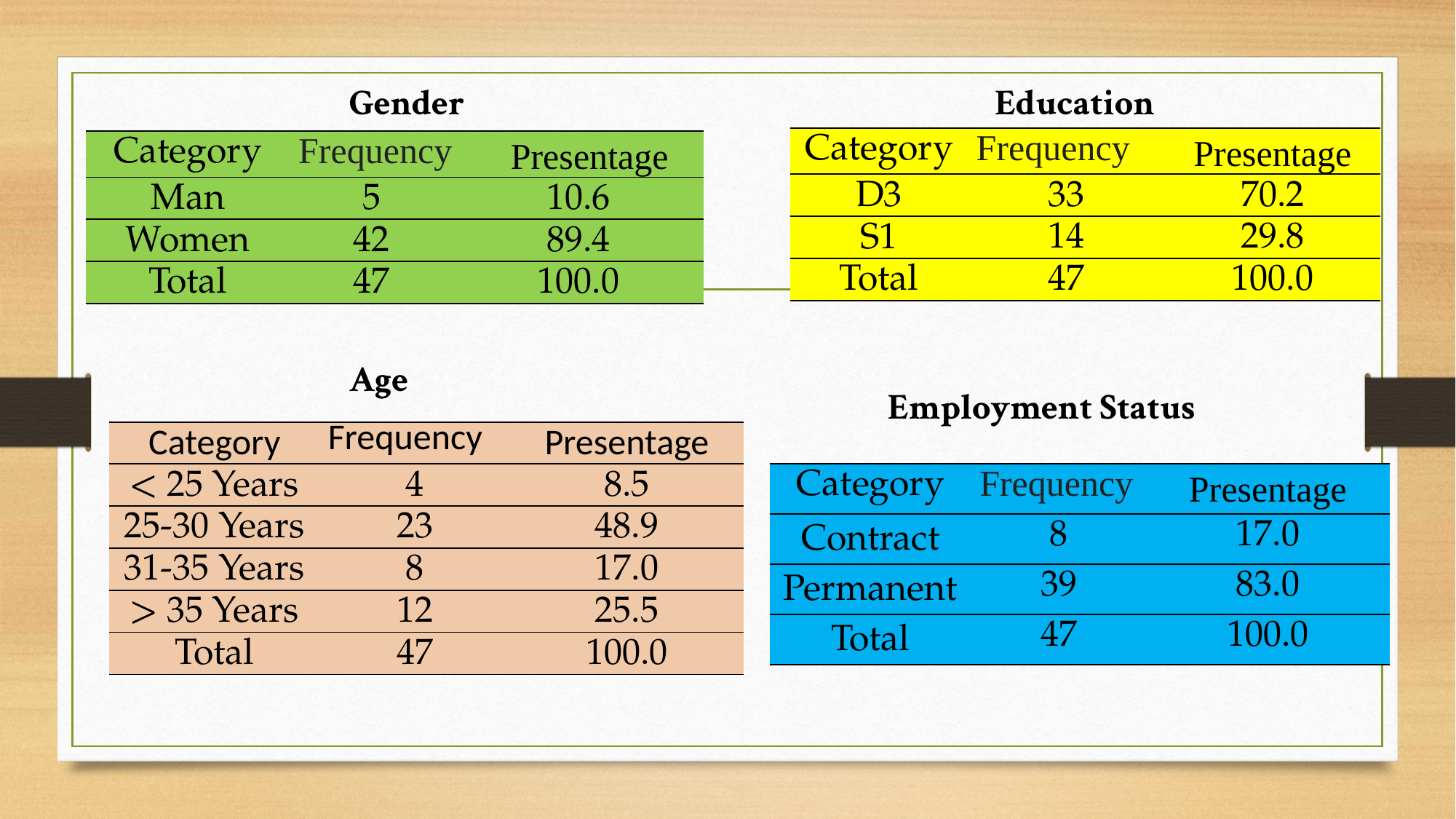

Gender
Education
| Category | Frequency | Presentage |
| --- | --- | --- |
| D3 | 33 | 70.2 |
| S1 | 14 | 29.8 |
| Total | 47 | 100.0 |
| Category | Frequency |  | Presentage |
| --- | --- | --- | --- |
| Man | 5 | 10.6 |  |
| Women | 42 | 89.4 |  |
| Total | 47 | 100.0 |  |
Age
Employment Status
| Category | Frequency | Presentage |
| --- | --- | --- |
| < 25 Years | 4 | 8.5 |
| 25-30 Years | 23 | 48.9 |
| 31-35 Years | 8 | 17.0 |
| > 35 Years | 12 | 25.5 |
| Total | 47 | 100.0 |
| Category | Frequency | Presentage |
| --- | --- | --- |
| Contract | 8 | 17.0 |
| Permanent | 39 | 83.0 |
| Total | 47 | 100.0 |